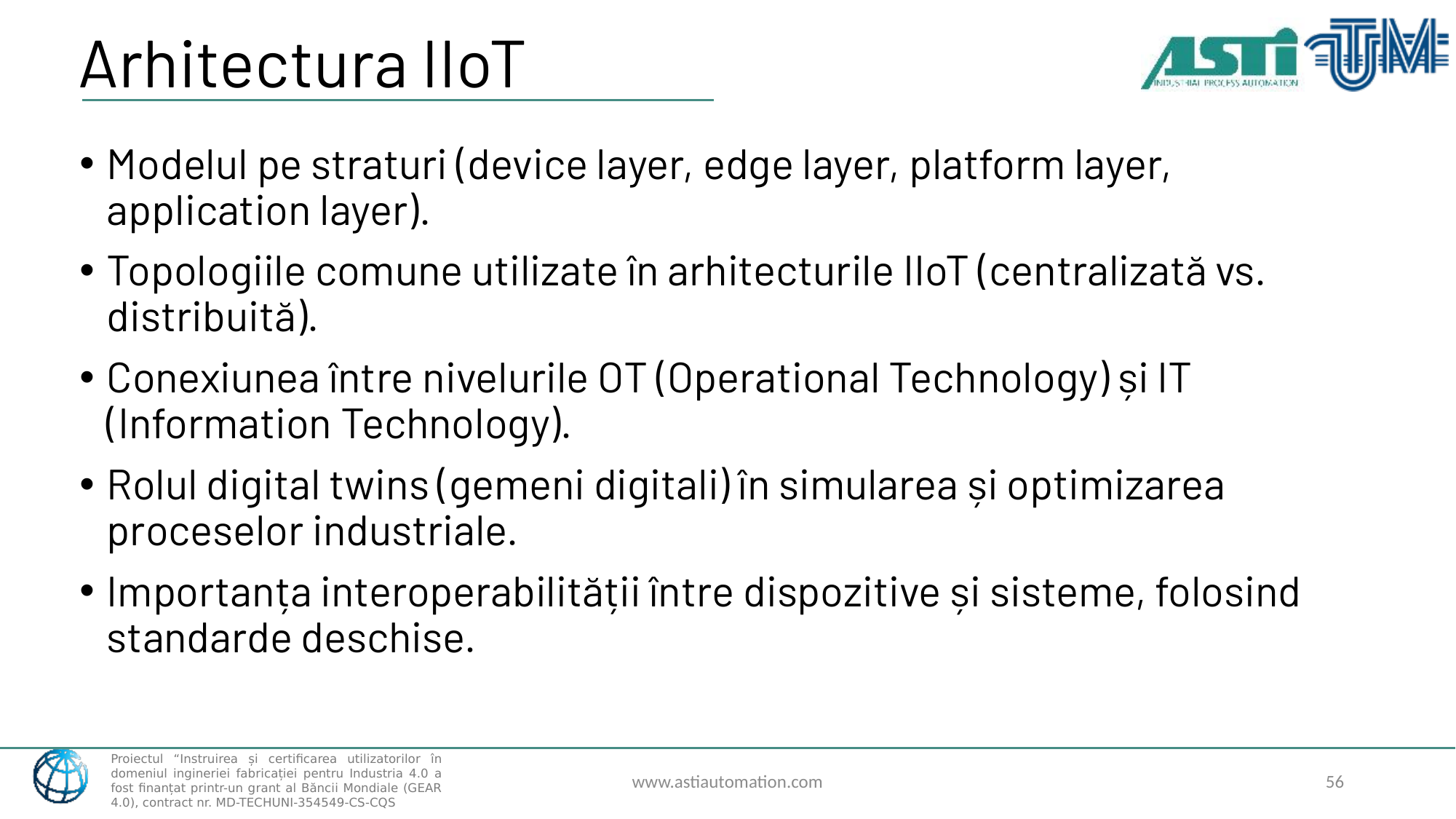

# Arhitectura IIoT
Modelul pe straturi (device layer, edge layer, platform layer, application layer).
Topologiile comune utilizate în arhitecturile IIoT (centralizată vs. distribuită).
Conexiunea între nivelurile OT (Operational Technology) și IT (Information Technology).
Rolul digital twins (gemeni digitali) în simularea și optimizarea proceselor industriale.
Importanța interoperabilității între dispozitive și sisteme, folosind standarde deschise.
www.astiautomation.com
56